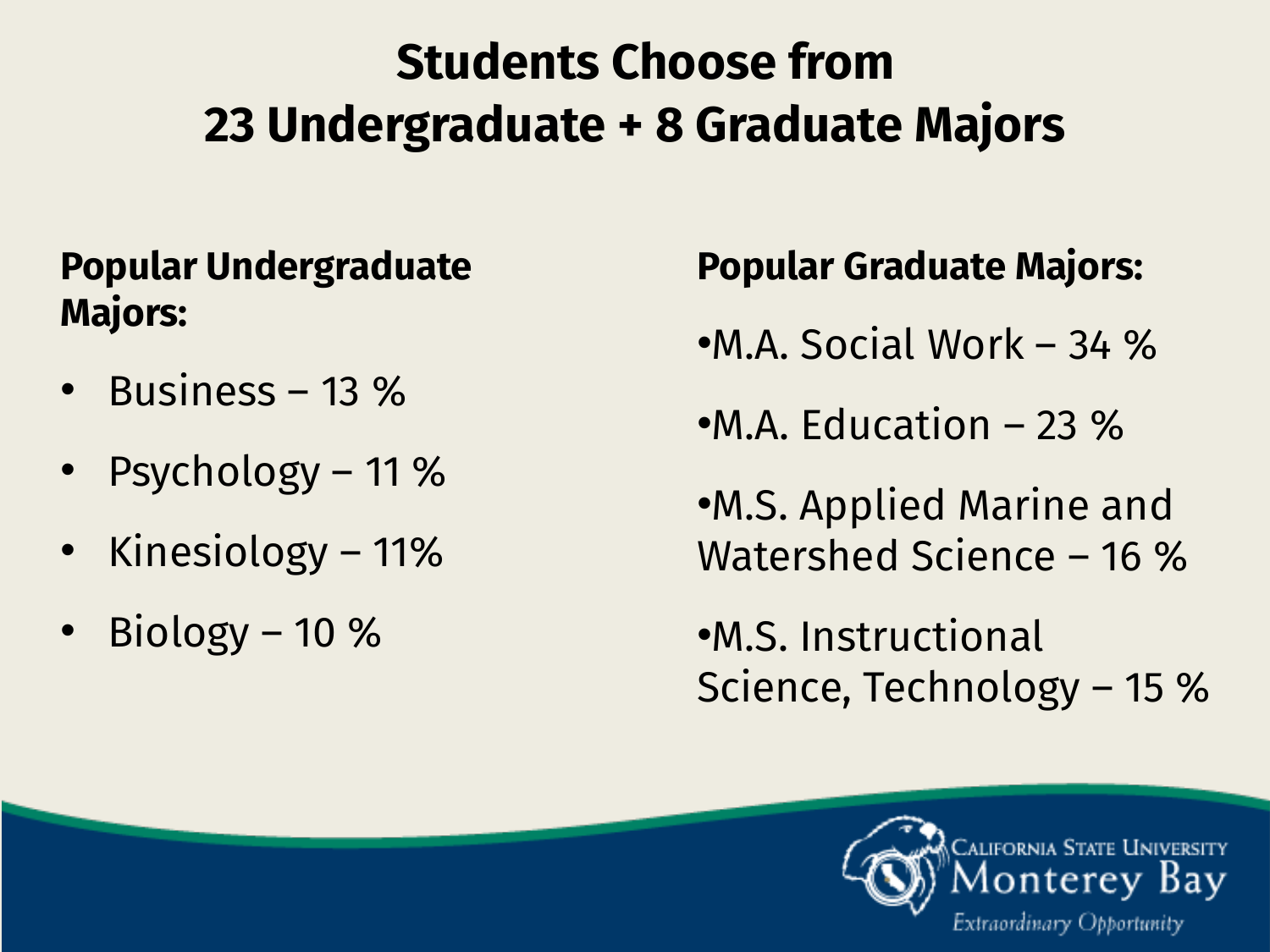

# Students Choose from
23 Undergraduate + 8 Graduate Majors
Popular Undergraduate Majors:
Business – 13 %
Psychology – 11 %
Kinesiology – 11%
Biology – 10 %

Popular Graduate Majors:
M.A. Social Work – 34 %
M.A. Education – 23 %
M.S. Applied Marine and Watershed Science – 16 %
M.S. Instructional
Science, Technology – 15 %